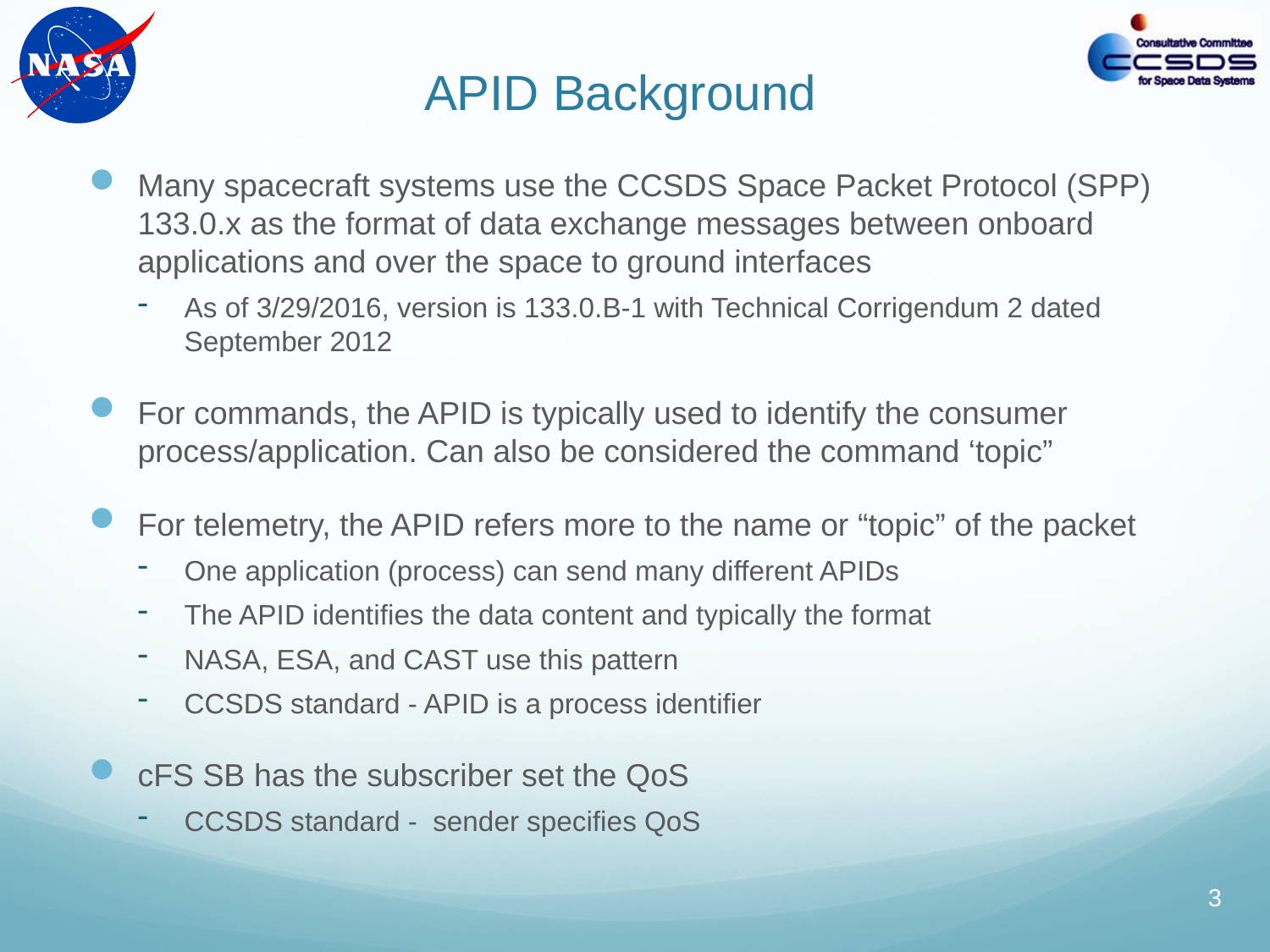

# APID Background
Many spacecraft systems use the CCSDS Space Packet Protocol (SPP) 133.0.x as the format of data exchange messages between onboard applications and over the space to ground interfaces
As of 3/29/2016, version is 133.0.B-1 with Technical Corrigendum 2 dated September 2012
For commands, the APID is typically used to identify the consumer process/application. Can also be considered the command ‘topic”
For telemetry, the APID refers more to the name or “topic” of the packet
One application (process) can send many different APIDs
The APID identifies the data content and typically the format
NASA, ESA, and CAST use this pattern
CCSDS standard - APID is a process identifier
cFS SB has the subscriber set the QoS
CCSDS standard -  sender specifies QoS

3